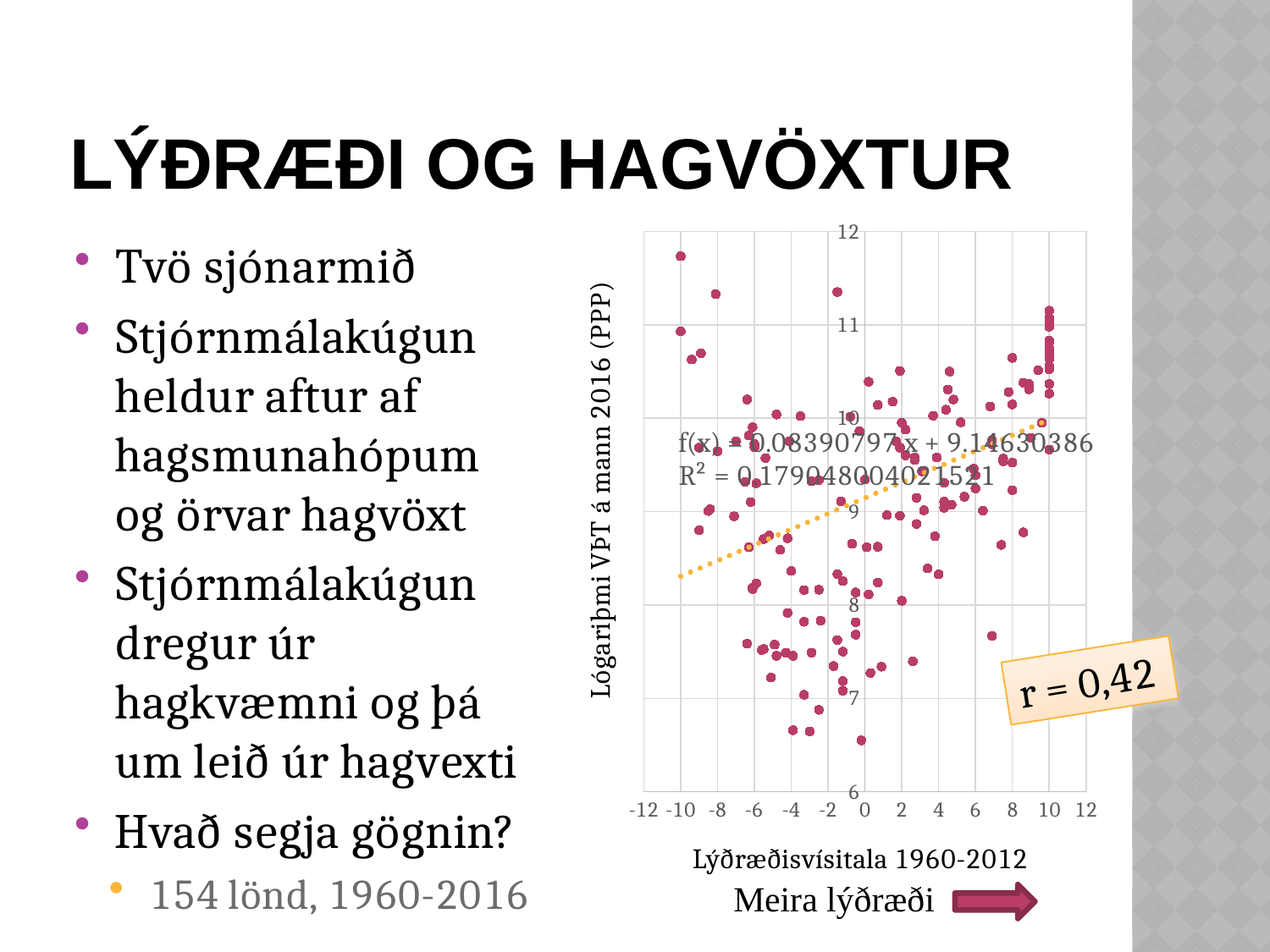

# lýðræði og hagvöxtur

### Chart

| Category |  |
|---|---|
Tvö sjónarmið
Stjórnmálakúgun heldur aftur af hagsmunahópum og örvar hagvöxt
Stjórnmálakúgun dregur úr hagkvæmni og þá um leið úr hagvexti
Hvað segja gögnin?
154 lönd, 1960-2016
Lógariþmi VÞT á mann 2016 (PPP)
r = 0,42
Lýðræðisvísitala 1960-2012
Meira lýðræði